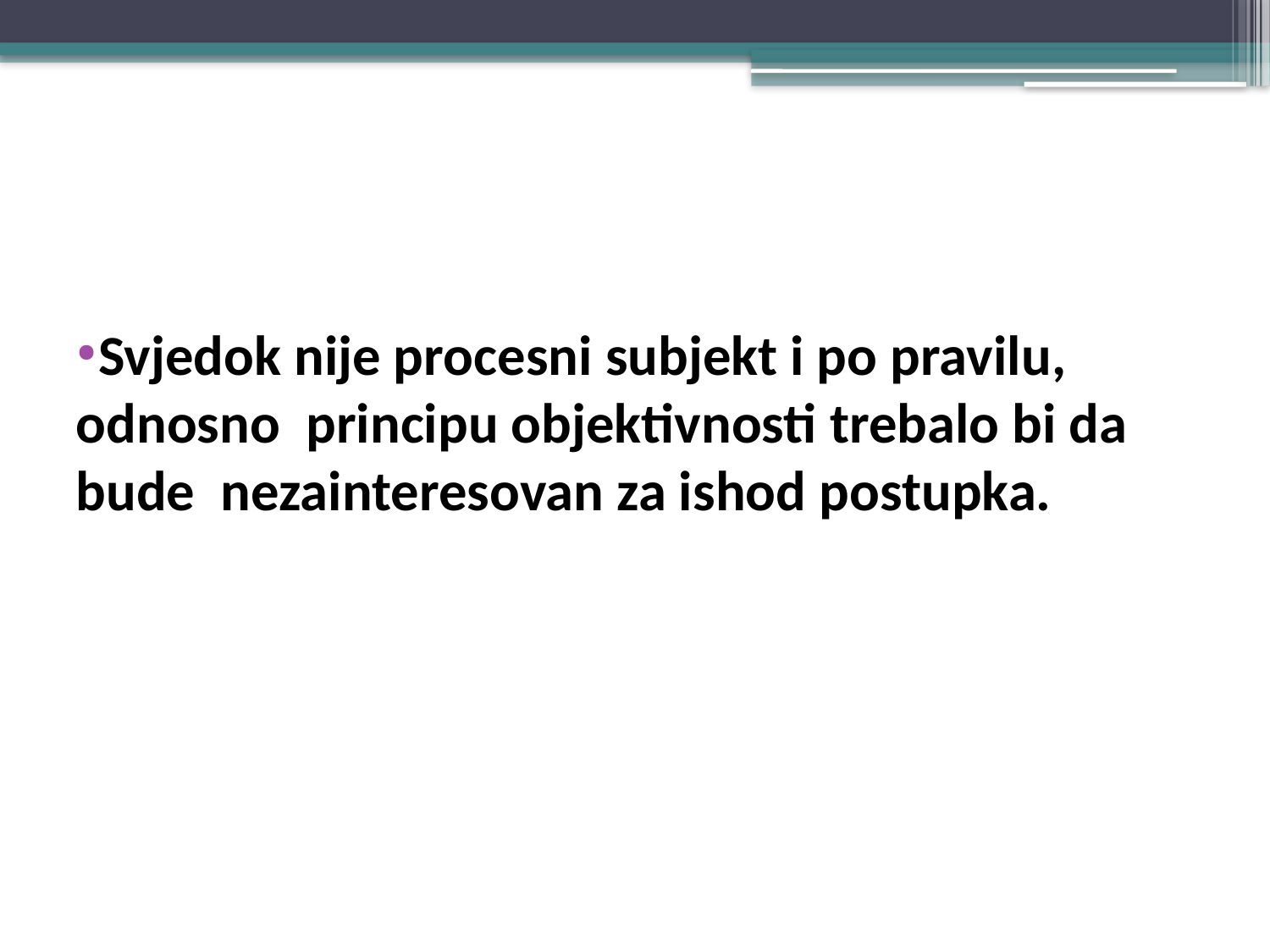

#
Svjedok nije procesni subjekt i po pravilu, odnosno  principu objektivnosti trebalo bi da bude  nezainteresovan za ishod postupka.